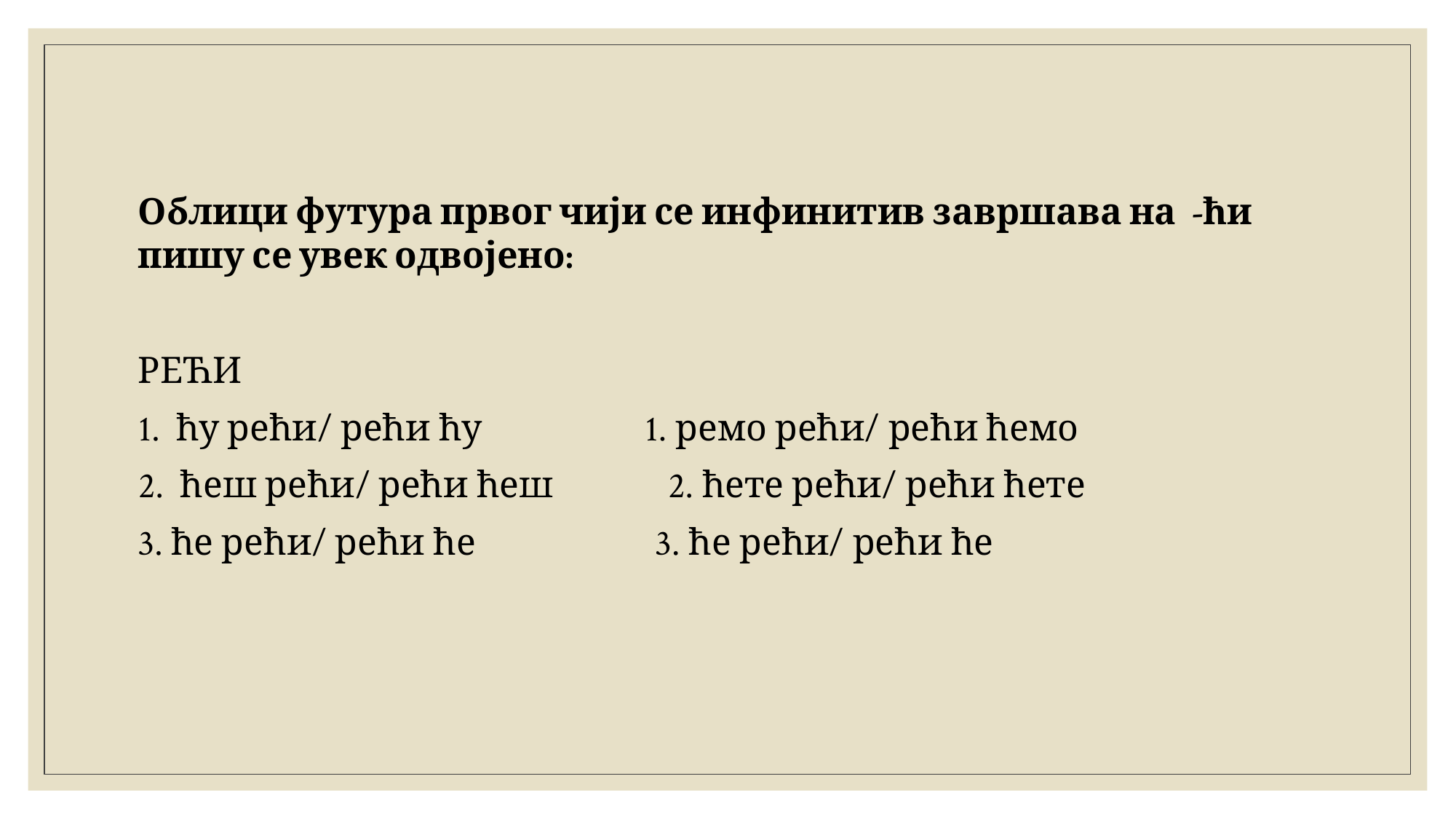

Облици футура првог чији се инфинитив завршава на  -ћи пишу се увек одвојено:

РЕЋИ
1.  ћу рећи/ рећи ћу                    1. ремо рећи/ рећи ћемо
2.  ћеш рећи/ рећи ћеш              2. ћете рећи/ рећи ћете
3. ће рећи/ рећи ће                      3. ће рећи/ рећи ће